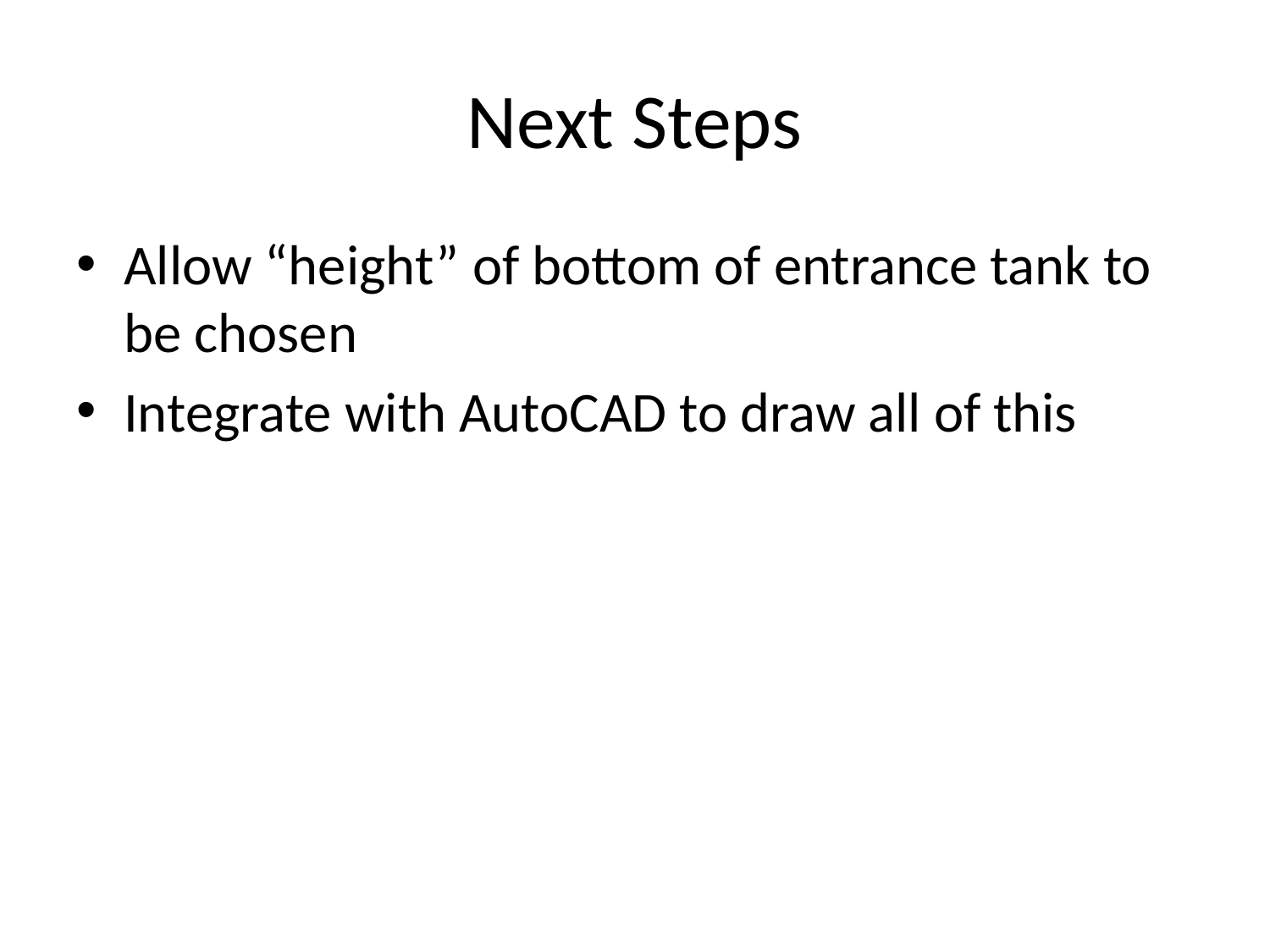

# Next Steps
Allow “height” of bottom of entrance tank to be chosen
Integrate with AutoCAD to draw all of this